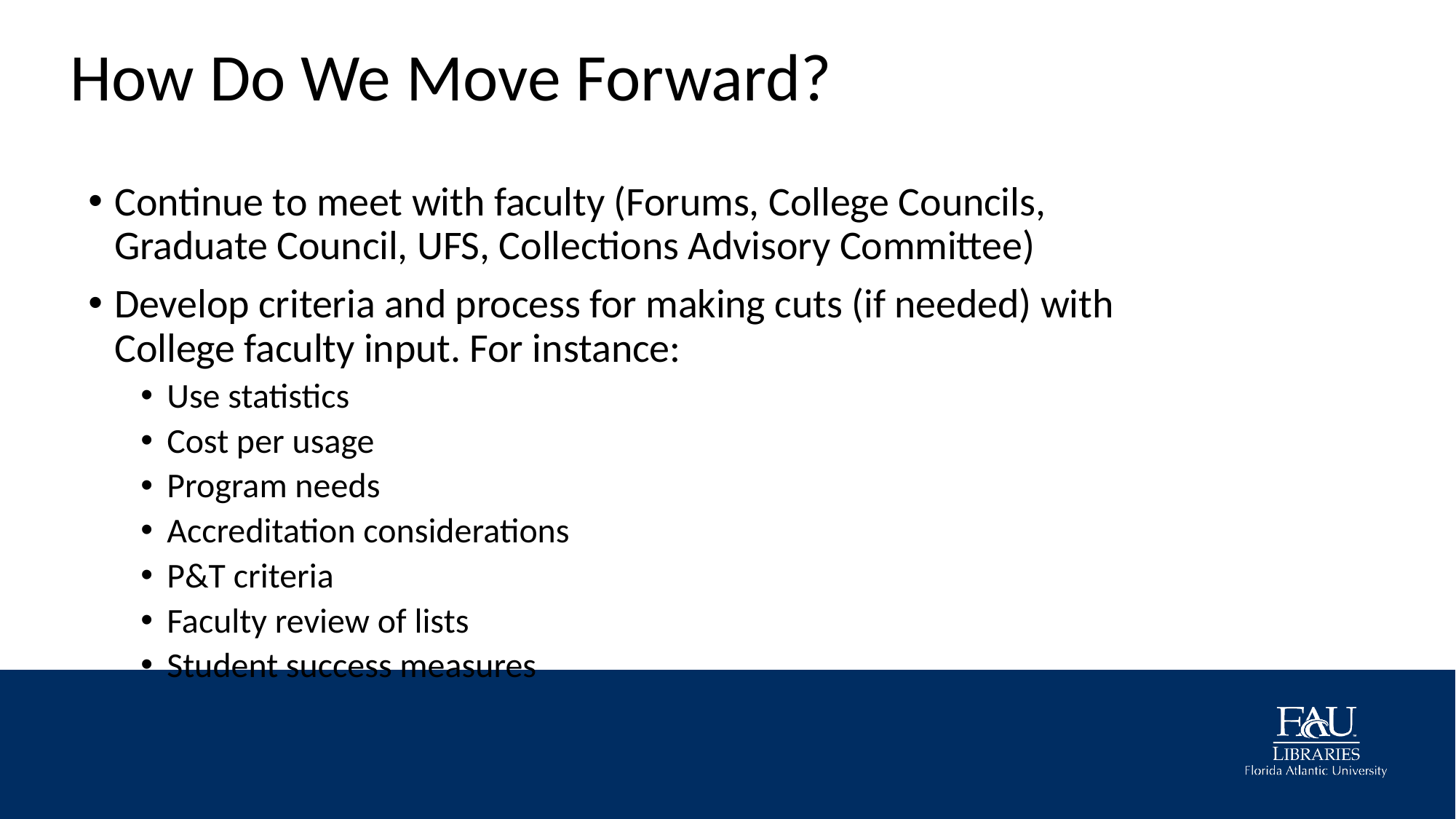

# How Do We Move Forward?
Continue to meet with faculty (Forums, College Councils, Graduate Council, UFS, Collections Advisory Committee)
Develop criteria and process for making cuts (if needed) with College faculty input. For instance:
Use statistics
Cost per usage
Program needs
Accreditation considerations
P&T criteria
Faculty review of lists
Student success measures